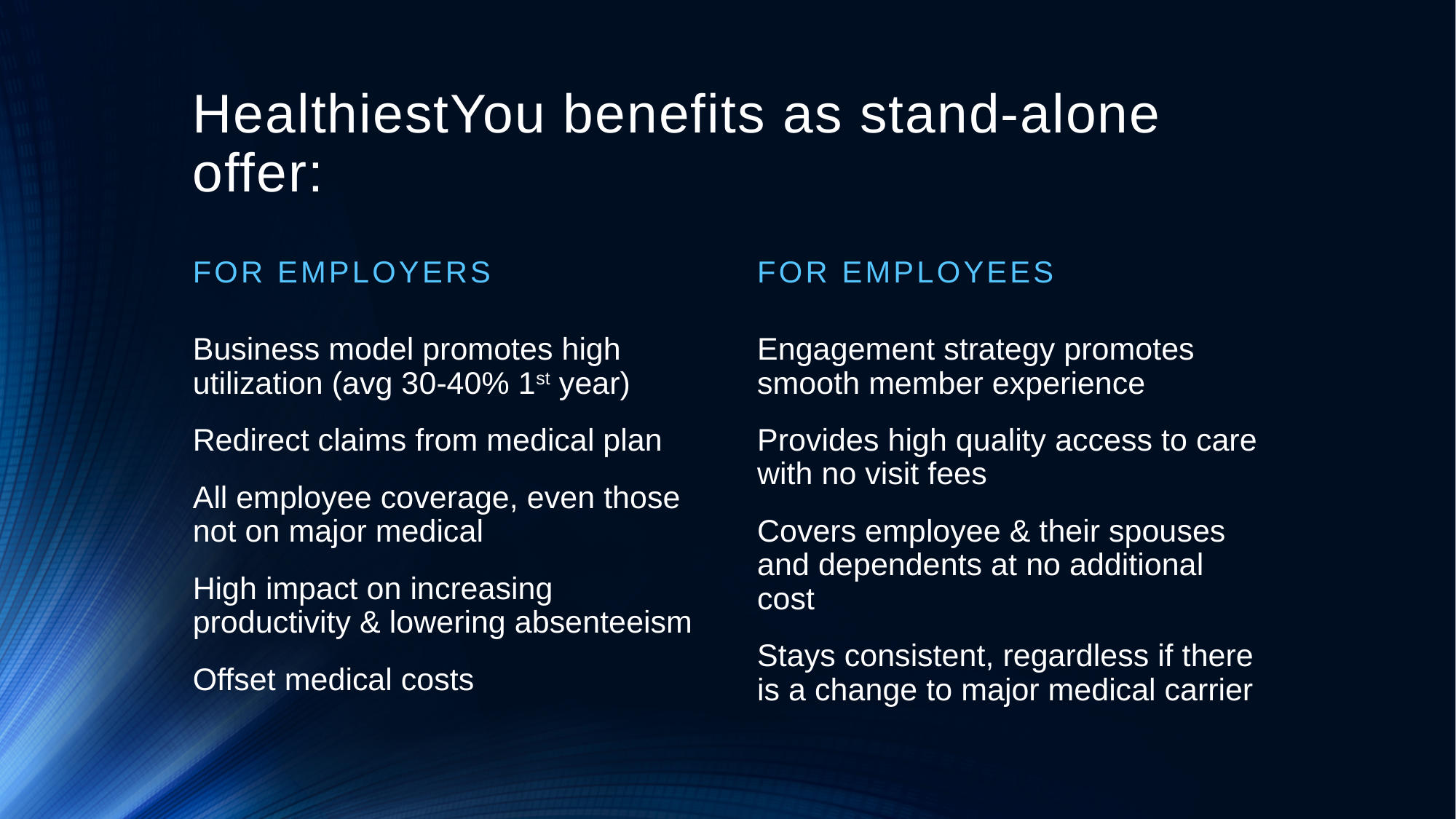

# HealthiestYou benefits as stand-alone offer:
For employers
For employees
Business model promotes high utilization (avg 30-40% 1st year)
Redirect claims from medical plan
All employee coverage, even those not on major medical
High impact on increasing productivity & lowering absenteeism
Offset medical costs

Engagement strategy promotes smooth member experience
Provides high quality access to care with no visit fees
Covers employee & their spouses and dependents at no additional cost
Stays consistent, regardless if there is a change to major medical carrier